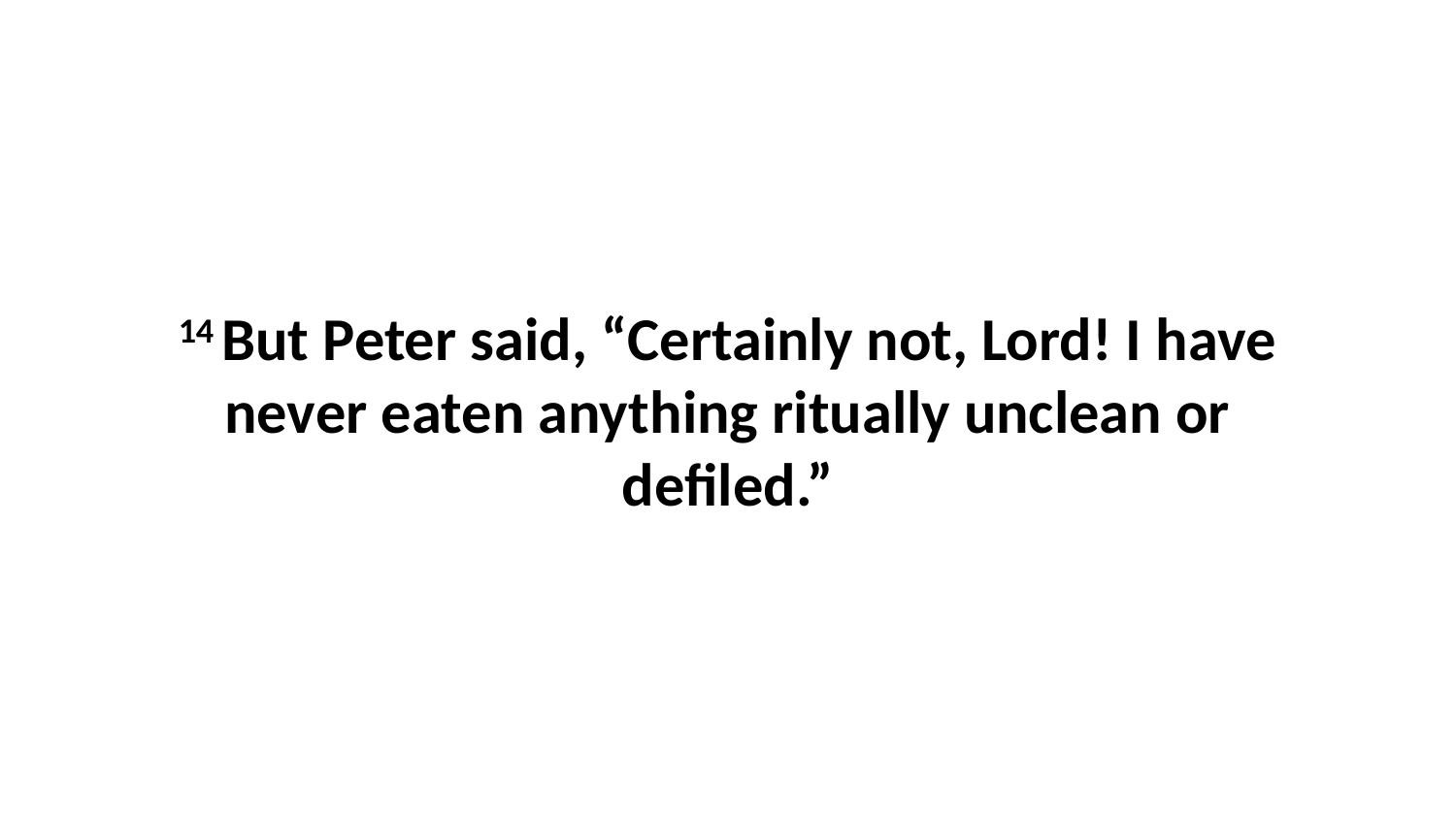

14 But Peter said, “Certainly not, Lord! I have never eaten anything ritually unclean or defiled.”